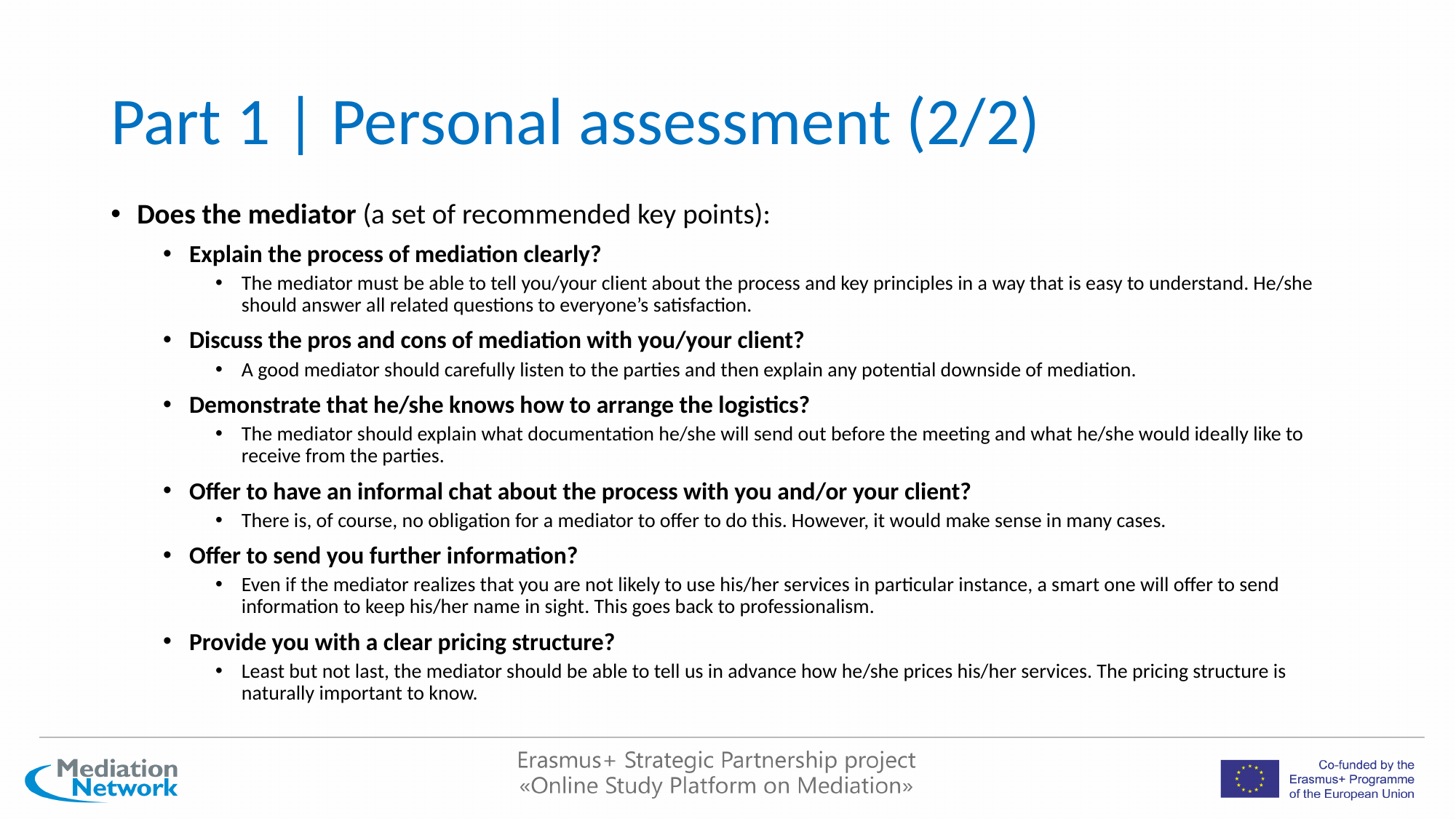

# Part 1 | Personal assessment (2/2)
Does the mediator (a set of recommended key points):
Explain the process of mediation clearly?
The mediator must be able to tell you/your client about the process and key principles in a way that is easy to understand. He/she should answer all related questions to everyone’s satisfaction.
Discuss the pros and cons of mediation with you/your client?
A good mediator should carefully listen to the parties and then explain any potential downside of mediation.
Demonstrate that he/she knows how to arrange the logistics?
The mediator should explain what documentation he/she will send out before the meeting and what he/she would ideally like to receive from the parties.
Offer to have an informal chat about the process with you and/or your client?
There is, of course, no obligation for a mediator to offer to do this. However, it would make sense in many cases.
Offer to send you further information?
Even if the mediator realizes that you are not likely to use his/her services in particular instance, a smart one will offer to send information to keep his/her name in sight. This goes back to professionalism.
Provide you with a clear pricing structure?
Least but not last, the mediator should be able to tell us in advance how he/she prices his/her services. The pricing structure is naturally important to know.